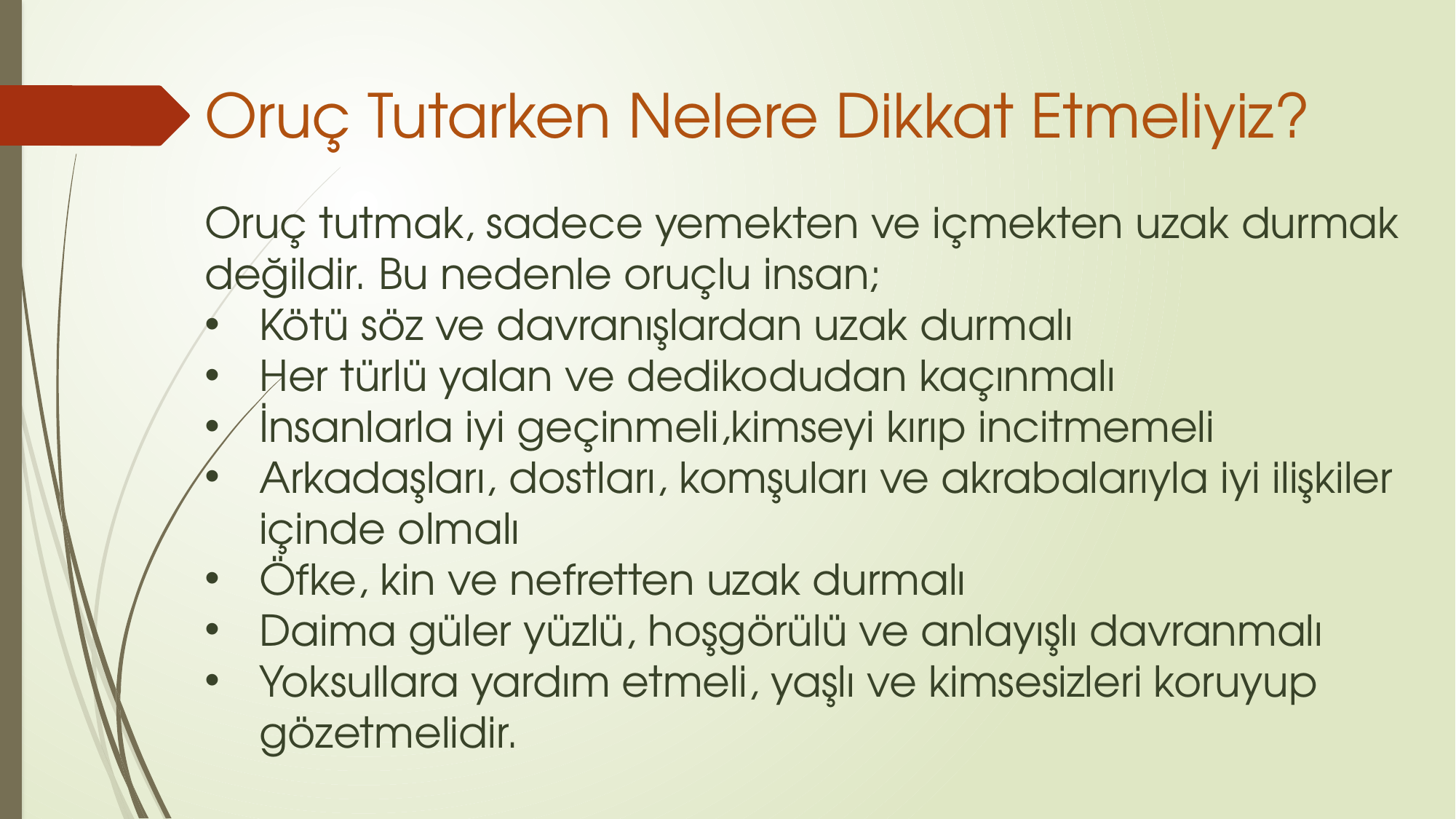

Oruç Tutarken Nelere Dikkat Etmeliyiz?
Oruç tutmak, sadece yemekten ve içmekten uzak durmak  değildir. Bu nedenle oruçlu insan;
Kötü söz ve davranışlardan uzak durmalı
Her türlü yalan ve dedikodudan kaçınmalı
İnsanlarla iyi geçinmeli,kimseyi kırıp incitmemeli
Arkadaşları, dostları, komşuları ve akrabalarıyla iyi ilişkiler içinde olmalı
Öfke, kin ve nefretten uzak durmalı
Daima güler yüzlü, hoşgörülü ve anlayışlı davranmalı
Yoksullara yardım etmeli, yaşlı ve kimsesizleri koruyup gözetmelidir.